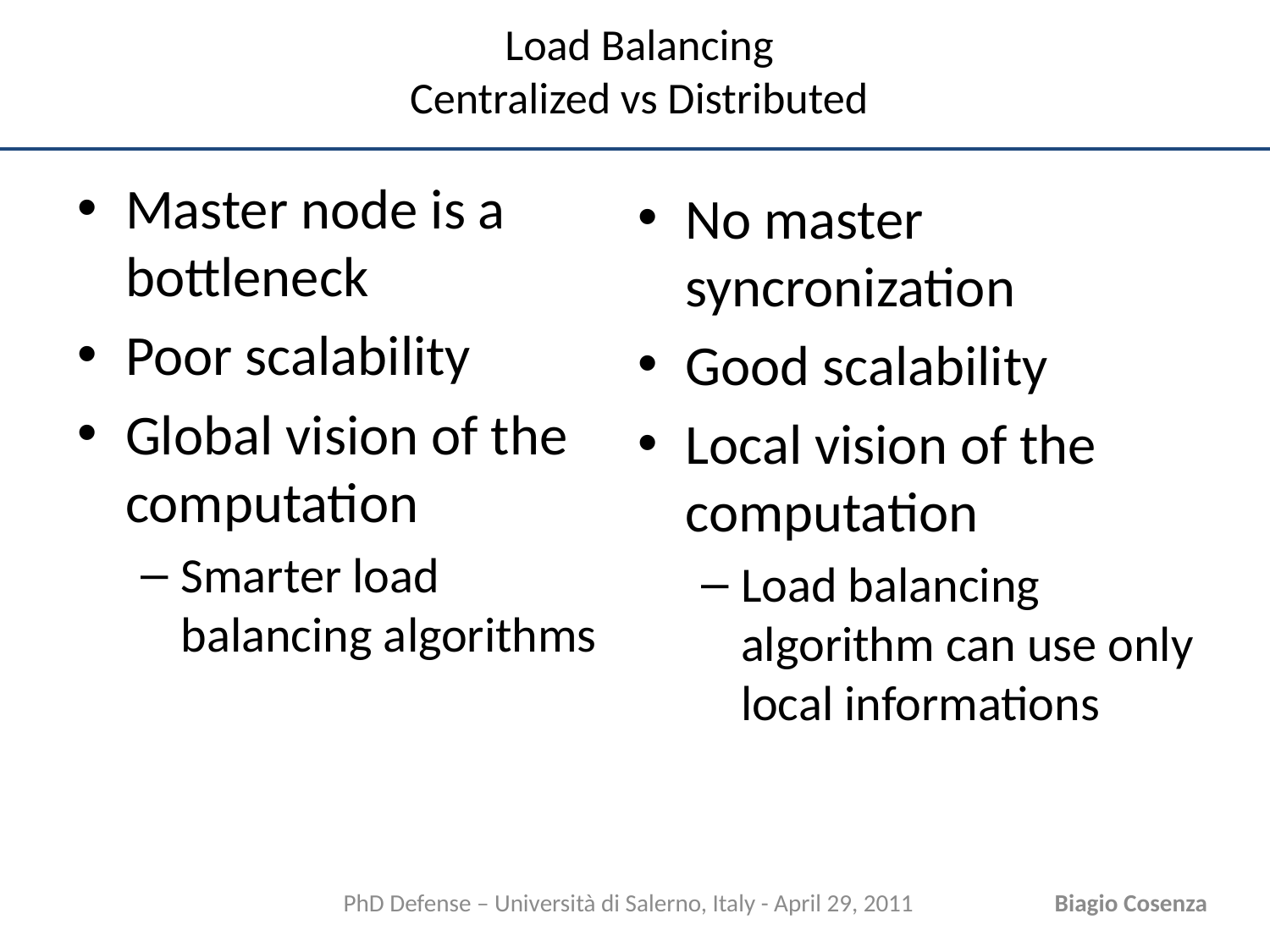

# Load Balancing Centralized vs Distributed
Master node is a bottleneck
Poor scalability
Global vision of the computation
Smarter load balancing algorithms
No master syncronization
Good scalability
Local vision of the computation
Load balancing algorithm can use only local informations